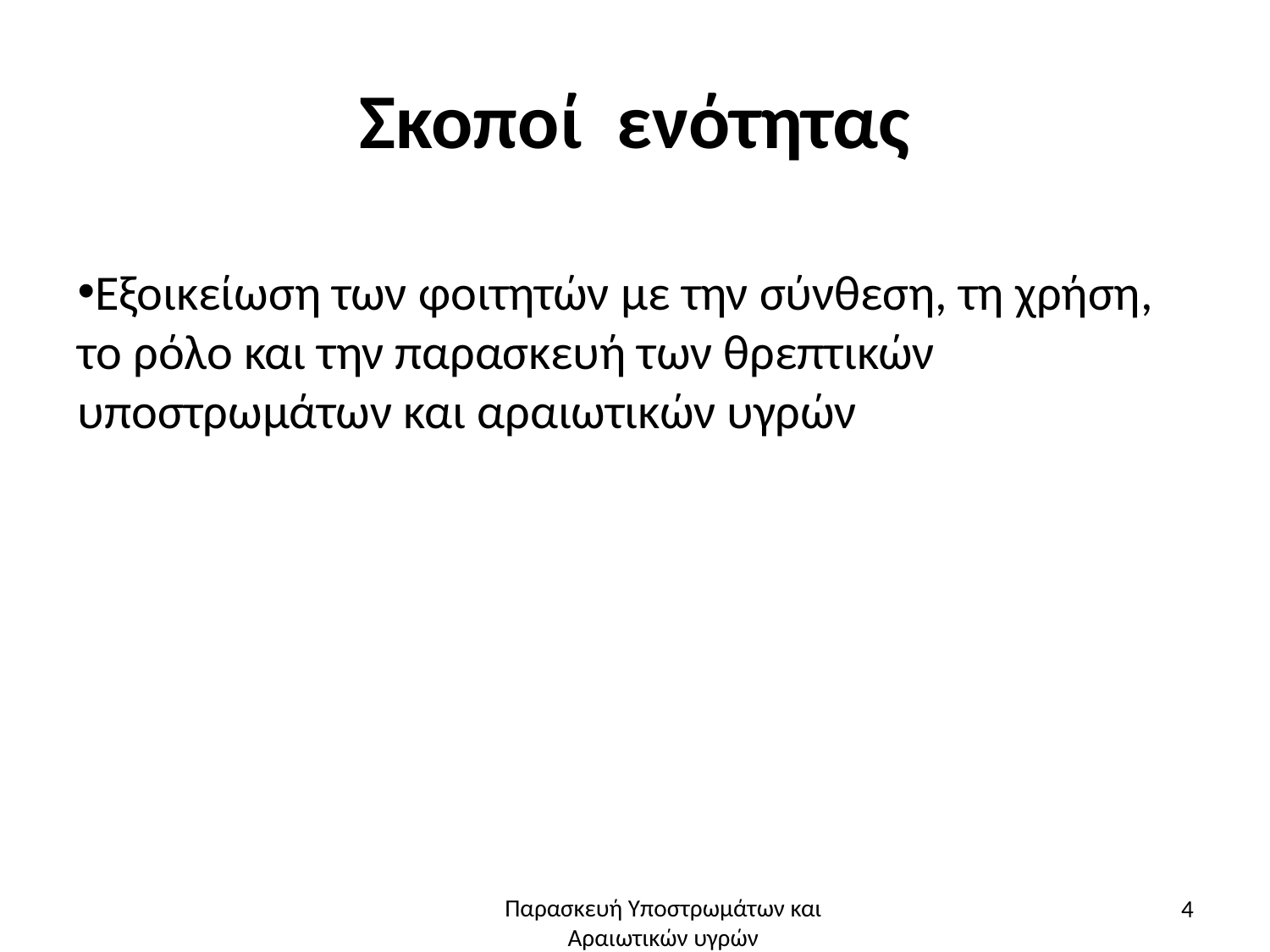

# Σκοποί  ενότητας
Εξοικείωση των φοιτητών με την σύνθεση, τη χρήση, το ρόλο και την παρασκευή των θρεπτικών υποστρωμάτων και αραιωτικών υγρών
4
Παρασκευή Υποστρωμάτων και Αραιωτικών υγρών